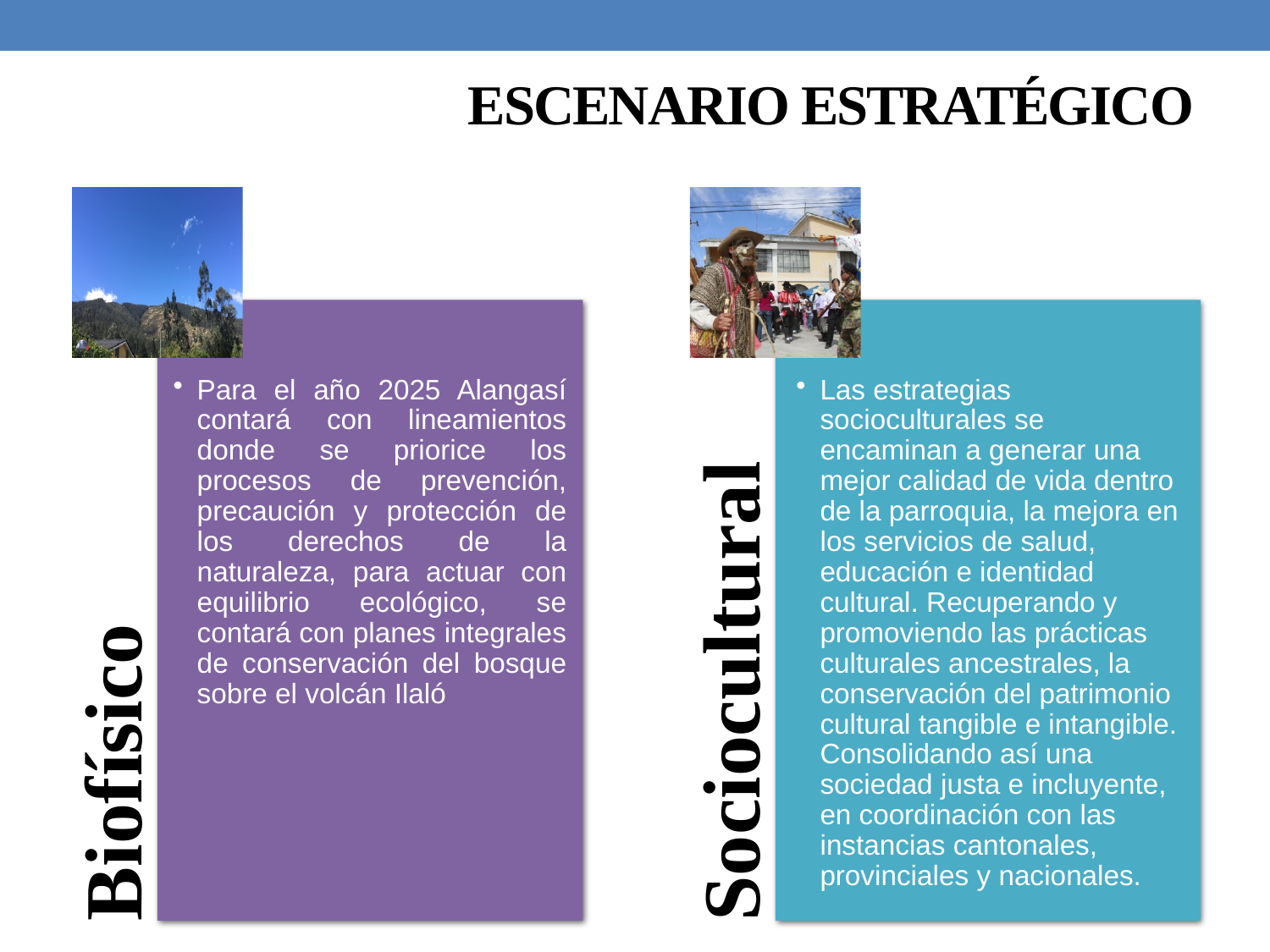

# ESCENARIO ESTRATÉGICO
Biofísico
Para el año 2025 Alangasí contará con lineamientos donde se priorice los procesos de prevención, precaución y protección de los derechos de la naturaleza, para actuar con equilibrio ecológico, se contará con planes integrales de conservación del bosque sobre el volcán Ilaló

Sociocultural
Las estrategias socioculturales se encaminan a generar una mejor calidad de vida dentro de la parroquia, la mejora en los servicios de salud, educación e identidad cultural. Recuperando y promoviendo las prácticas culturales ancestrales, la conservación del patrimonio cultural tangible e intangible. Consolidando así una sociedad justa e incluyente, en coordinación con las instancias cantonales, provinciales y nacionales.